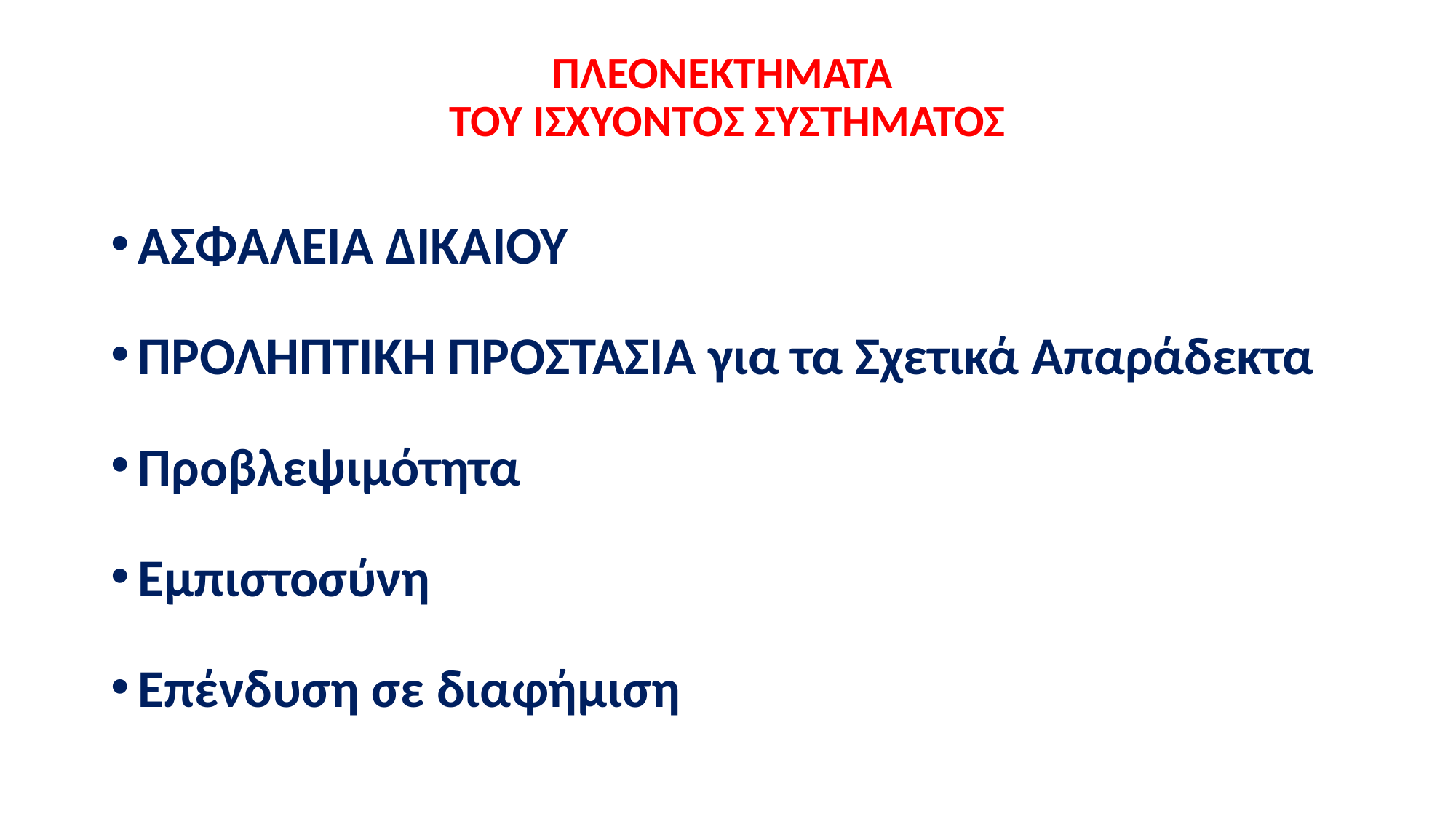

# ΠΛΕΟΝΕΚΤΗΜΑΤΑ ΤΟΥ ΙΣΧΥΟΝΤΟΣ ΣΥΣΤΗΜΑΤΟΣ
ΑΣΦΑΛΕΙΑ ΔΙΚΑΙΟΥ
ΠΡΟΛΗΠΤΙΚΗ ΠΡΟΣΤΑΣΙΑ για τα Σχετικά Απαράδεκτα
Προβλεψιμότητα
Εμπιστοσύνη
Επένδυση σε διαφήμιση